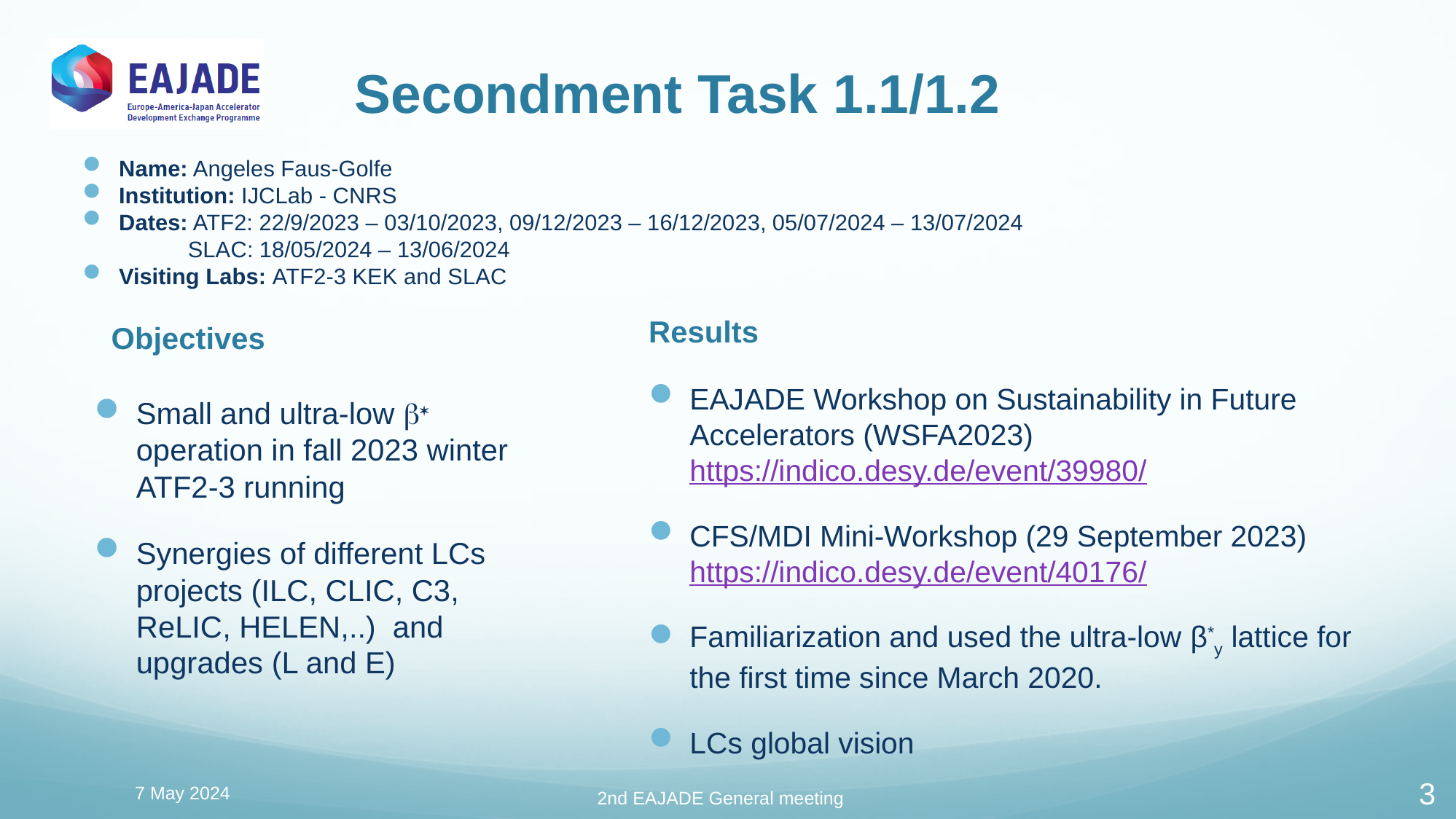

# Secondment Task 1.1/1.2
Name: Angeles Faus-Golfe
Institution: IJCLab - CNRS
Dates: ATF2: 22/9/2023 – 03/10/2023, 09/12/2023 – 16/12/2023, 05/07/2024 – 13/07/2024
                 SLAC: 18/05/2024 – 13/06/2024
Visiting Labs: ATF2-3 KEK and SLAC
Results
Objectives

Small and ultra-low β∗ operation in fall 2023 winter ATF2-3 running
Synergies of different LCs projects (ILC, CLIC, C3, ReLIC, HELEN,..)  and upgrades (L and E)

EAJADE Workshop on Sustainability in Future Accelerators (WSFA2023) https://indico.desy.de/event/39980/
CFS/MDI Mini-Workshop (29 September 2023) https://indico.desy.de/event/40176/
Familiarization and used the ultra-low β*y lattice for the first time since March 2020.
LCs global vision
7 May 2024
3
2nd EAJADE General meeting